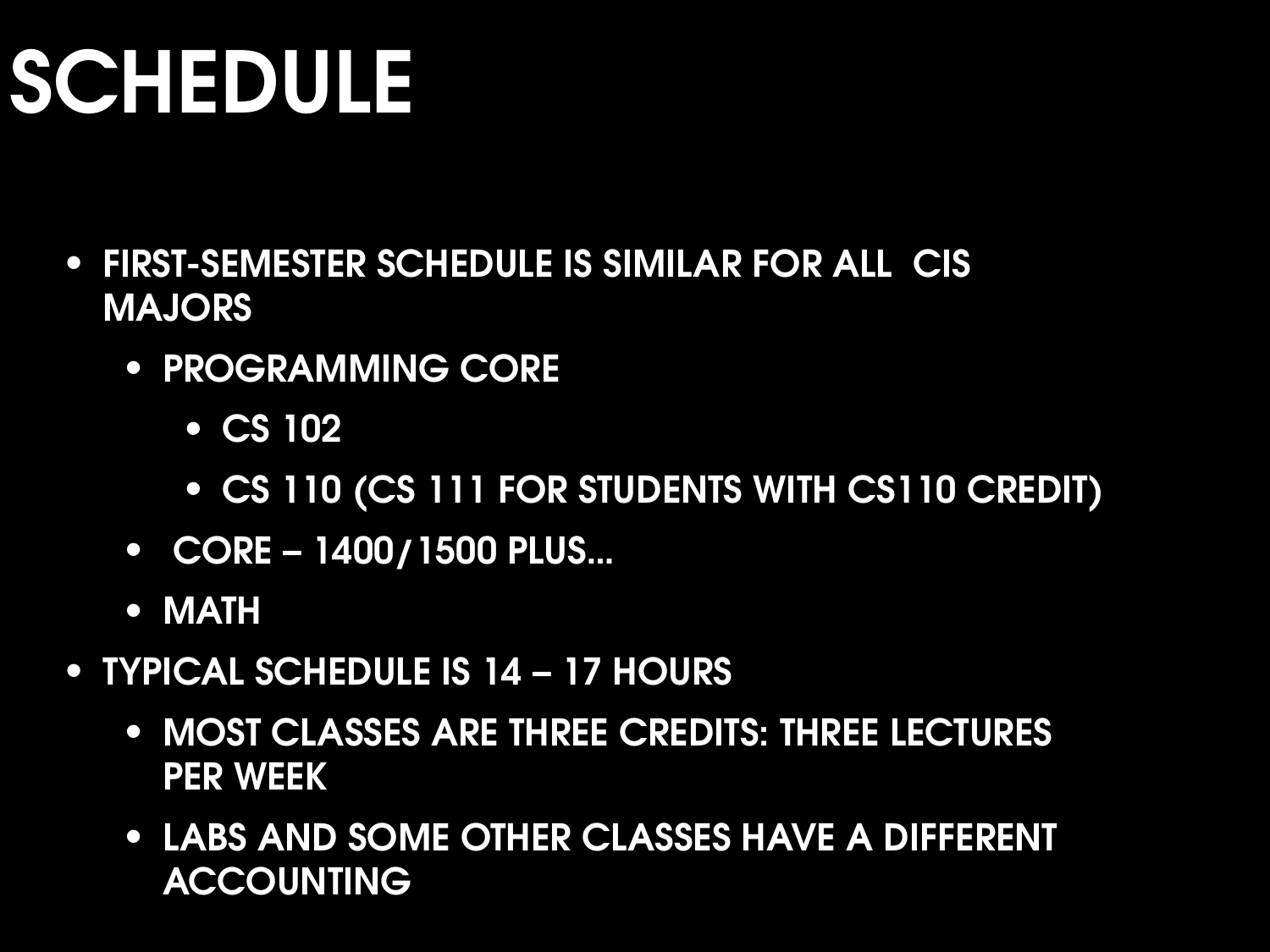

# Schedule
First-semester schedule is similar for all  CIS majors
Programming Core
CS 102
CS 110 (CS 111 for students with CS110 credit)
 Core – 1400/1500 plus…
Math
Typical Schedule is 14 – 17 Hours
Most classes are three credits: three lectures per week
Labs and some other classes have a different accounting